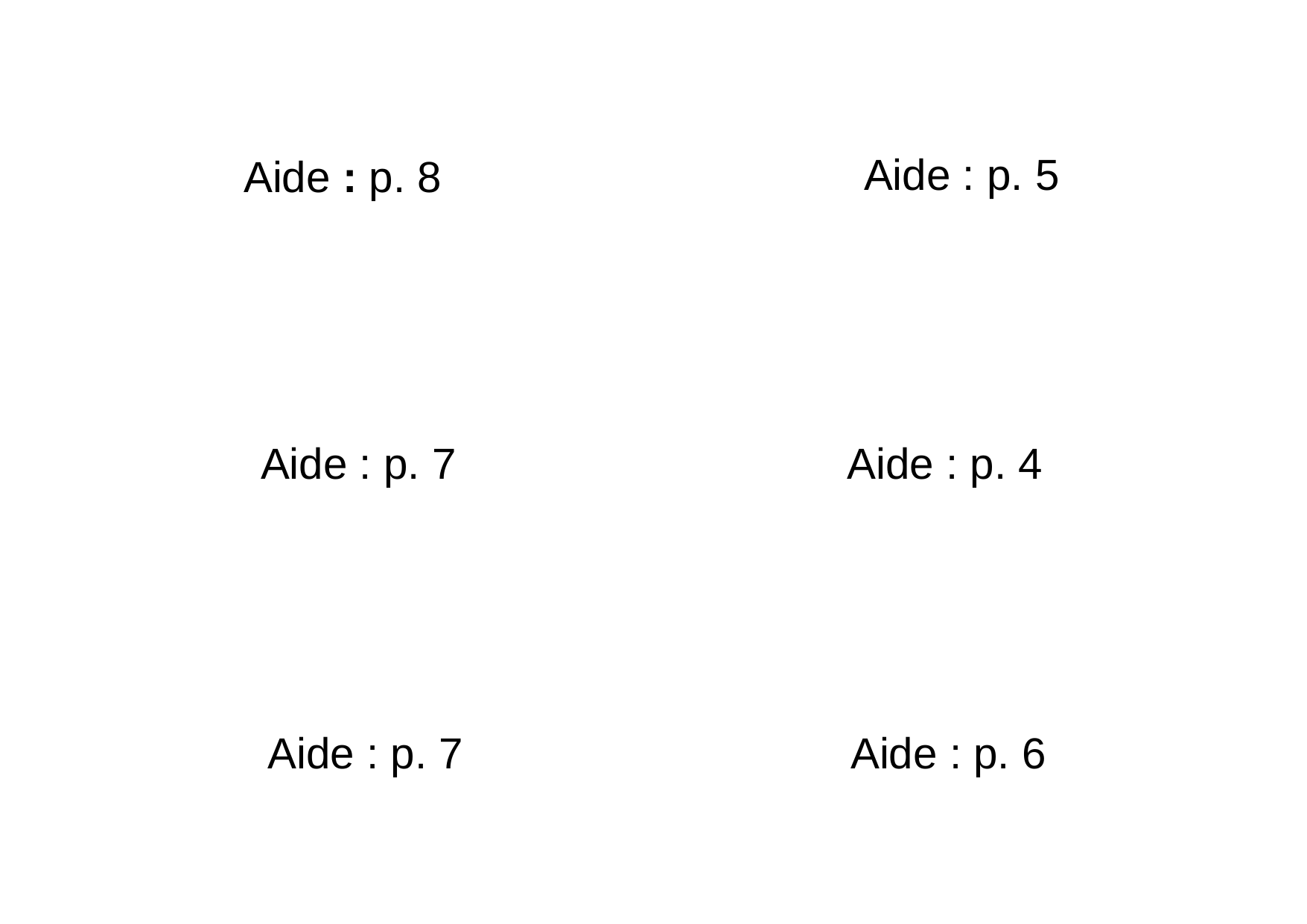

Aide : p. 5
Aide : p. 8
Aide : p. 7
Aide : p. 4
Aide : p. 7
Aide : p. 6